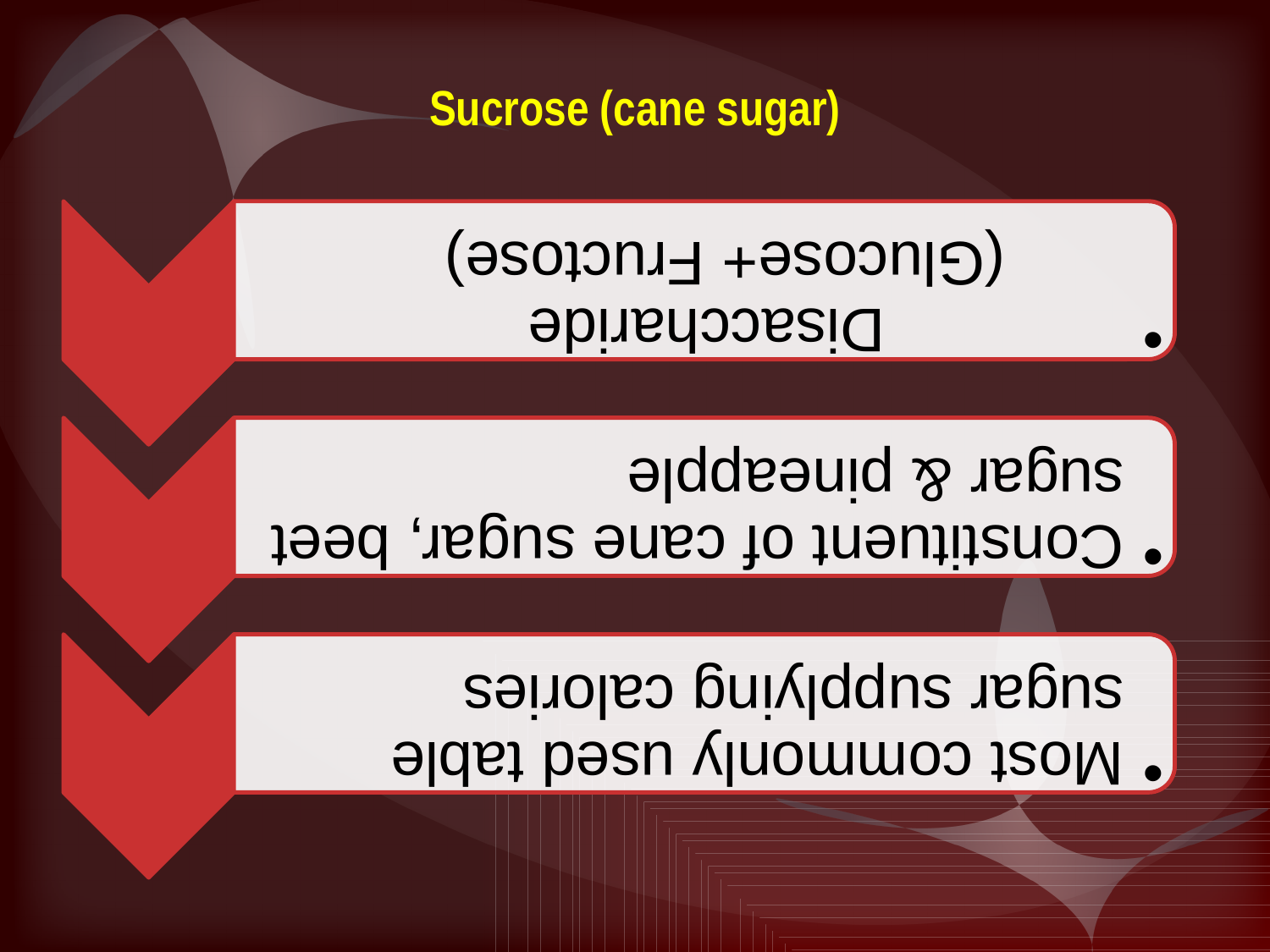

# Sucrose (cane sugar)

       Disaccharide                (Glucose+ Fructose)

Constituent of cane sugar, beet sugar & pineapple

Most commonly used table sugar supplying calories